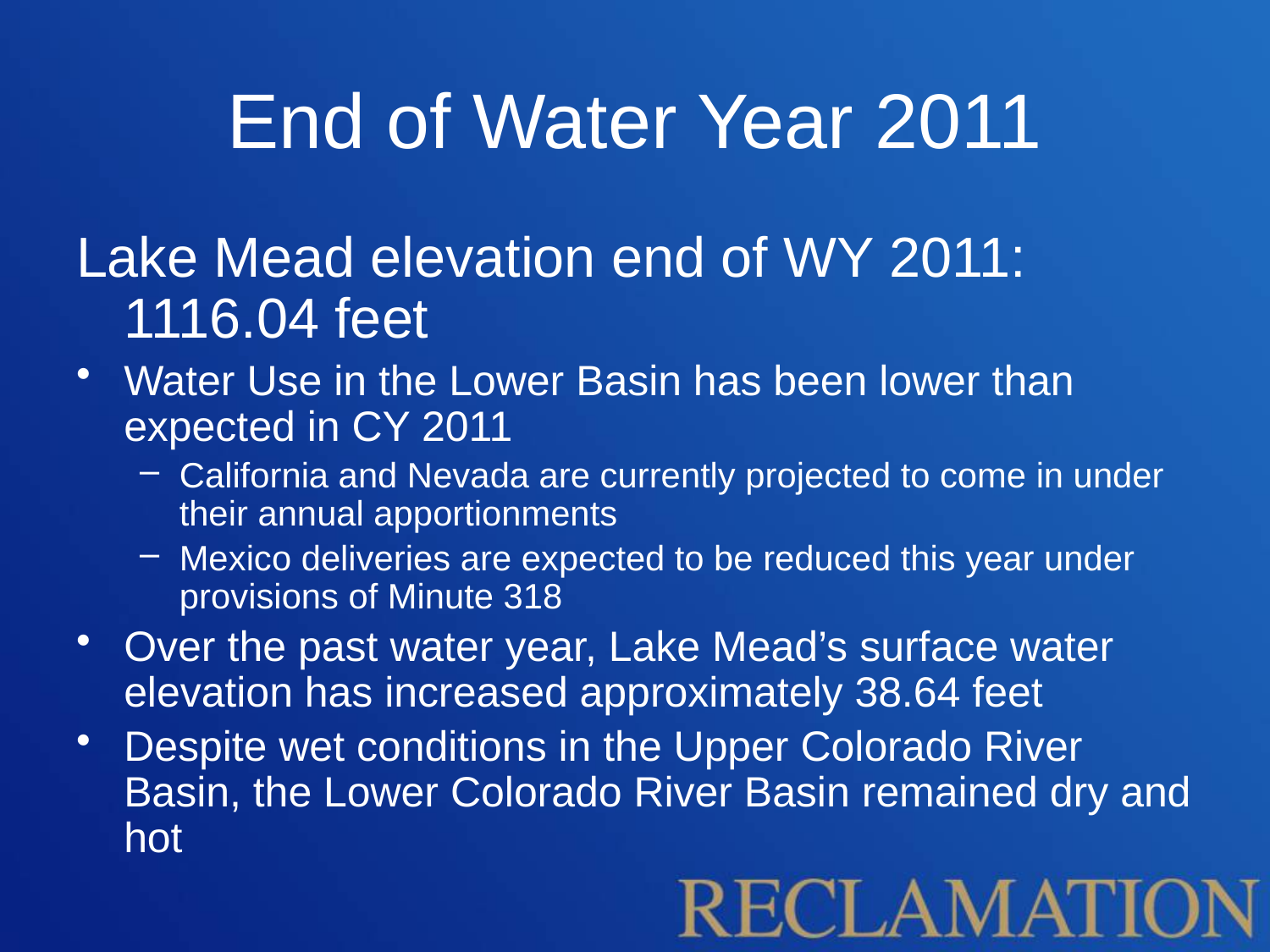

# End of Water Year 2011
Lake Mead elevation end of WY 2011: 1116.04 feet
Water Use in the Lower Basin has been lower than expected in CY 2011
California and Nevada are currently projected to come in under their annual apportionments
Mexico deliveries are expected to be reduced this year under provisions of Minute 318
Over the past water year, Lake Mead’s surface water elevation has increased approximately 38.64 feet
Despite wet conditions in the Upper Colorado River Basin, the Lower Colorado River Basin remained dry and hot